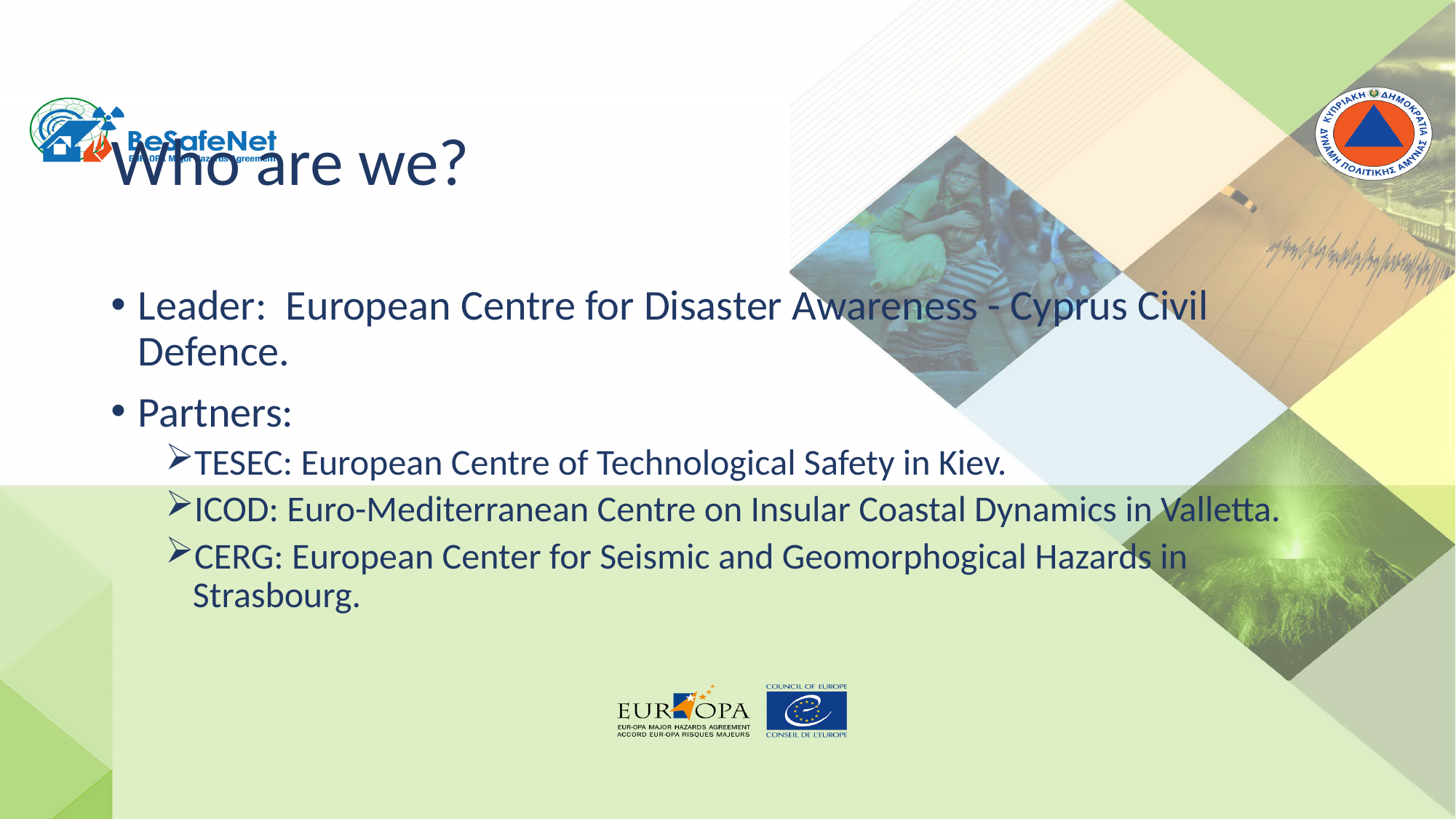

# Who are we?
Leader:  European Centre for Disaster Awareness - Cyprus Civil Defence.
Partners:
TESEC: European Centre of Technological Safety in Kiev.
ICOD: Euro-Mediterranean Centre on Insular Coastal Dynamics in Valletta.
CERG: European Center for Seismic and Geomorphogical Hazards in Strasbourg.